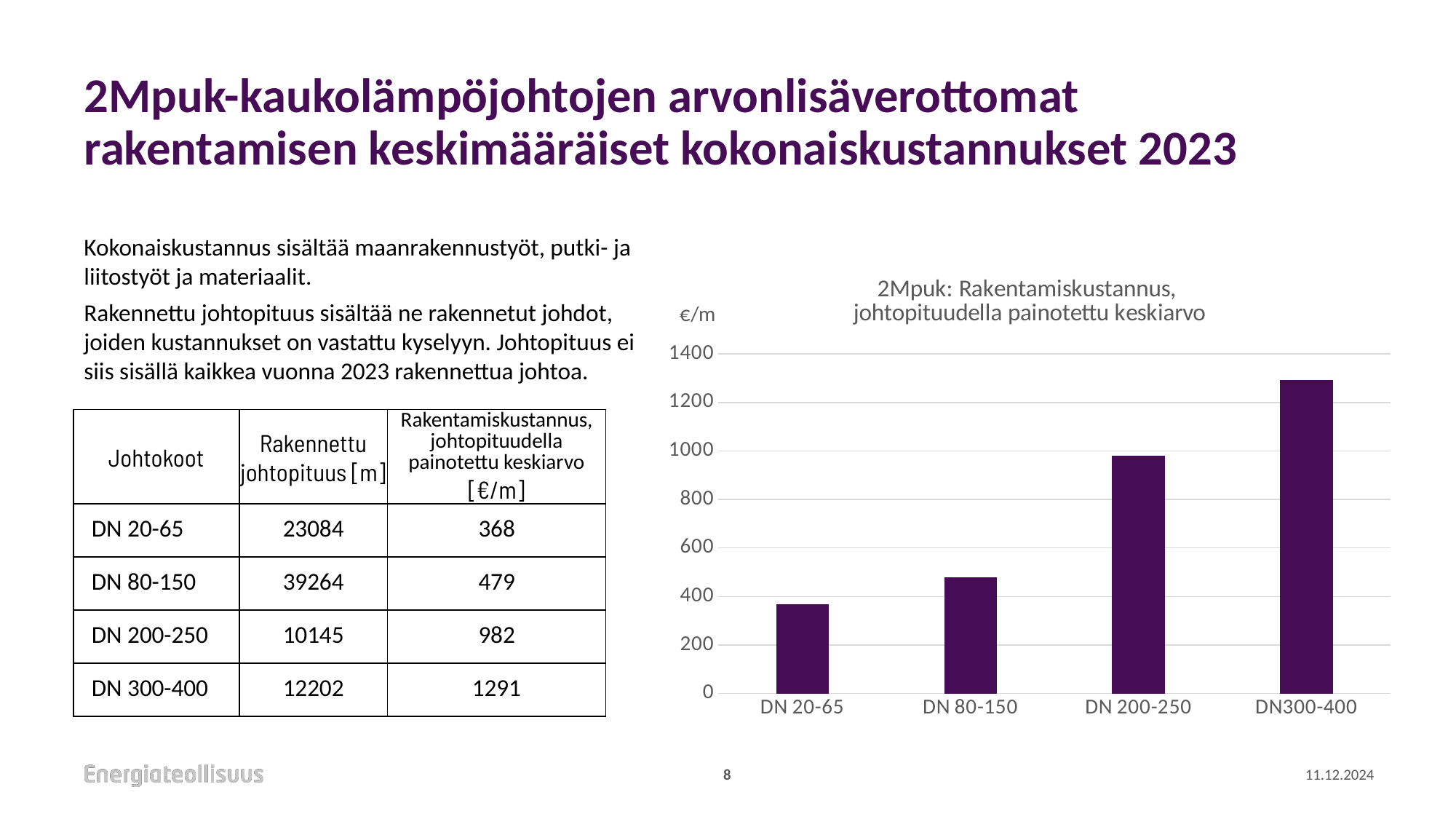

# 2Mpuk-kaukolämpöjohtojen arvonlisäverottomat rakentamisen keskimääräiset kokonaiskustannukset 2023
Kokonaiskustannus sisältää maanrakennustyöt, putki- ja liitostyöt ja materiaalit.
Rakennettu johtopituus sisältää ne rakennetut johdot, joiden kustannukset on vastattu kyselyyn. Johtopituus ei siis sisällä kaikkea vuonna 2023 rakennettua johtoa.

### Chart: 2Mpuk: Rakentamiskustannus,
johtopituudella painotettu keskiarvo

| Category | Painotettu keskiarvo |
|---|---|
| DN 20-65 | 367.74501819442037 |
| DN 80-150 | 478.9219641401793 |
| DN 200-250 | 981.8600295712173 |
| DN300-400 | 1291.3250286838222 |
| Johtokoot | Rakennettu johtopituus [m] | Rakentamiskustannus, johtopituudella painotettu keskiarvo [€/m] |
| --- | --- | --- |
| DN 20-65 | 23084 | 368 |
| DN 80-150 | 39264 | 479 |
| DN 200-250 | 10145 | 982 |
| DN 300-400 | 12202 | 1291 |
8
11.12.2024